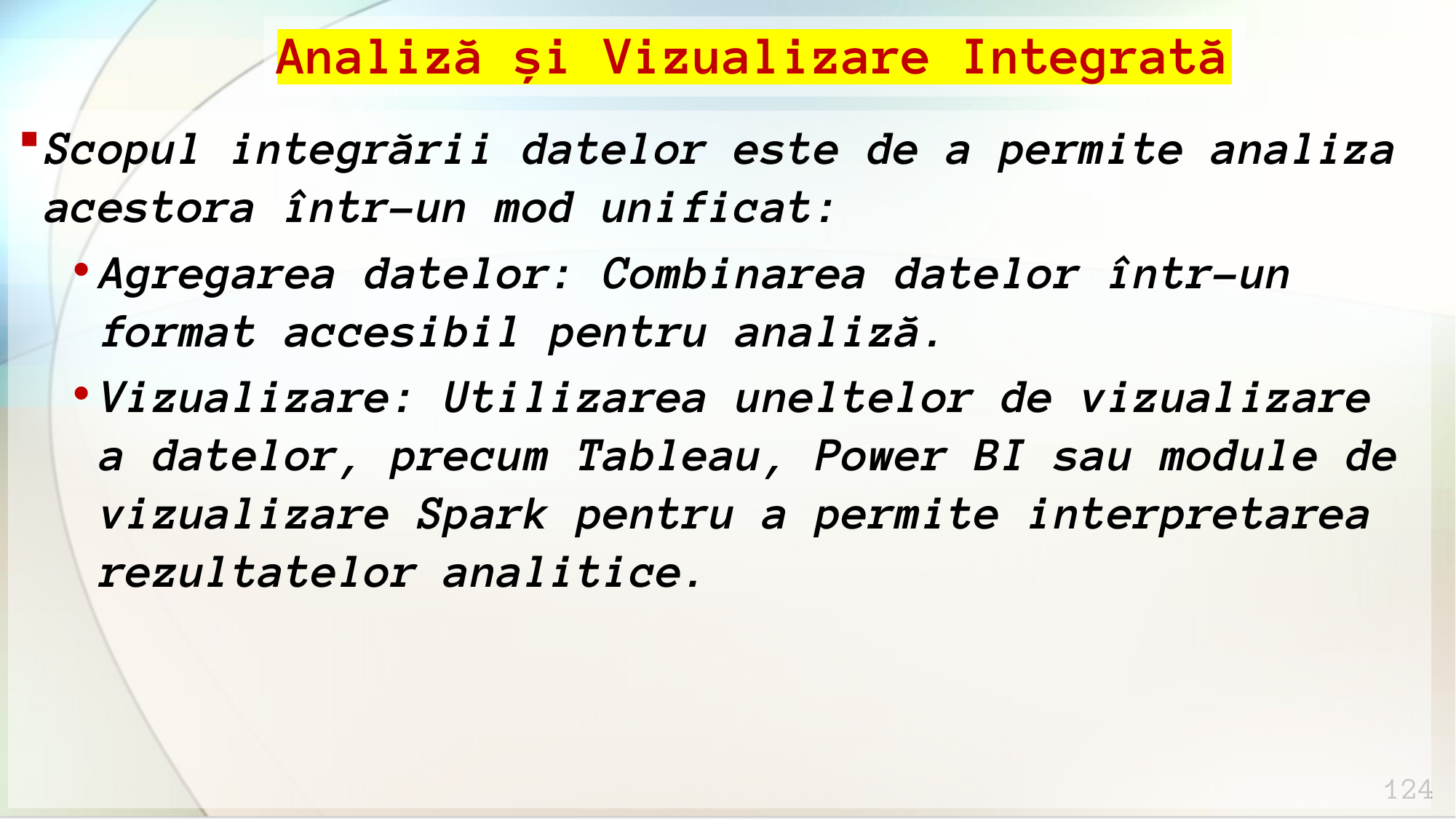

# Analiză și Vizualizare Integrată
Scopul integrării datelor este de a permite analiza acestora într-un mod unificat:
Agregarea datelor: Combinarea datelor într-un format accesibil pentru analiză.
Vizualizare: Utilizarea uneltelor de vizualizare a datelor, precum Tableau, Power BI sau module de vizualizare Spark pentru a permite interpretarea rezultatelor analitice.

124